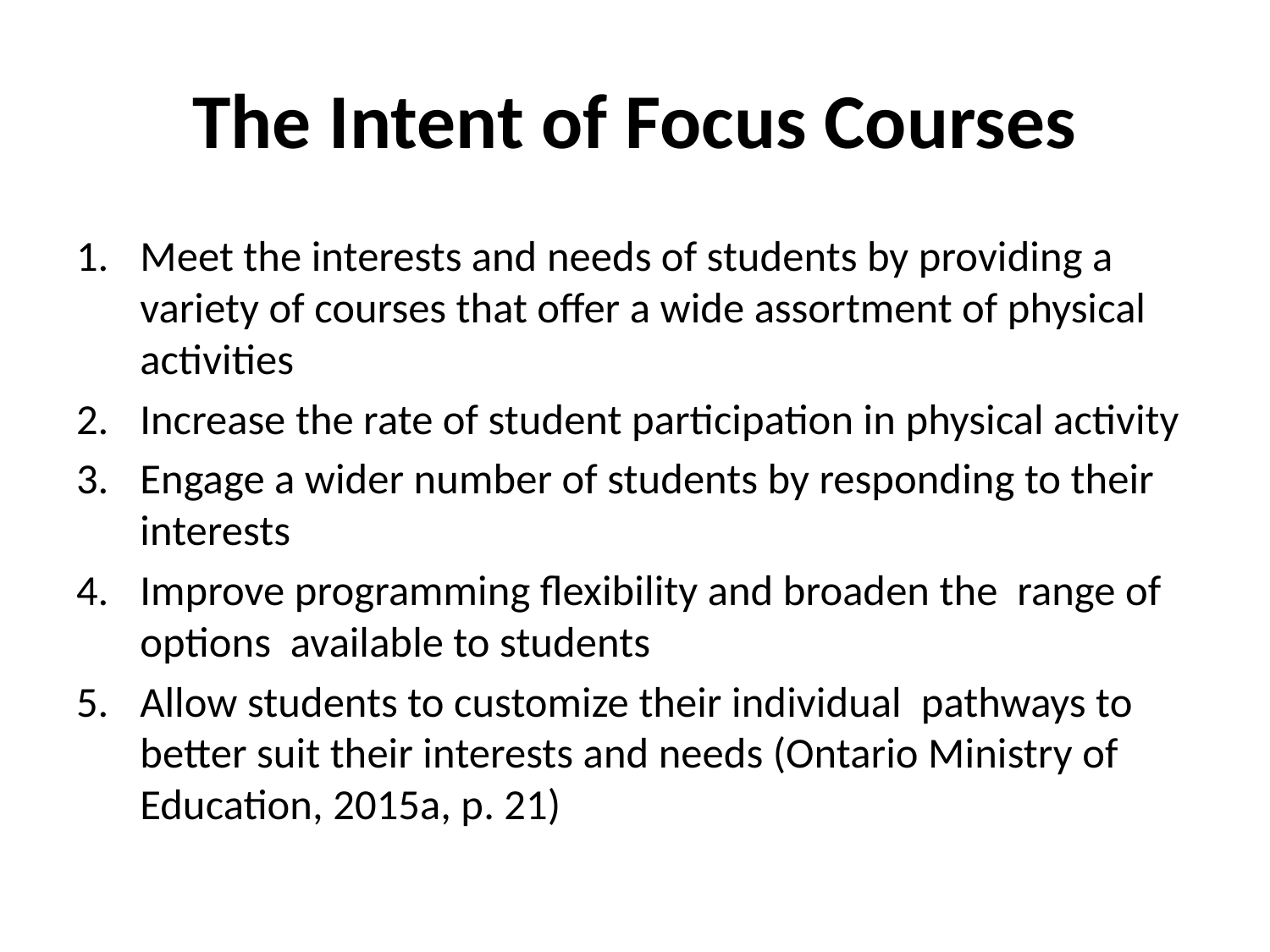

# The Intent of Focus Courses
Meet the interests and needs of students by providing a variety of courses that offer a wide assortment of physical activities
Increase the rate of student participation in physical activity
Engage a wider number of students by responding to their interests
Improve programming flexibility and broaden the  range of options  available to students
Allow students to customize their individual  pathways to  better suit their interests and needs (Ontario Ministry of Education, 2015a, p. 21)